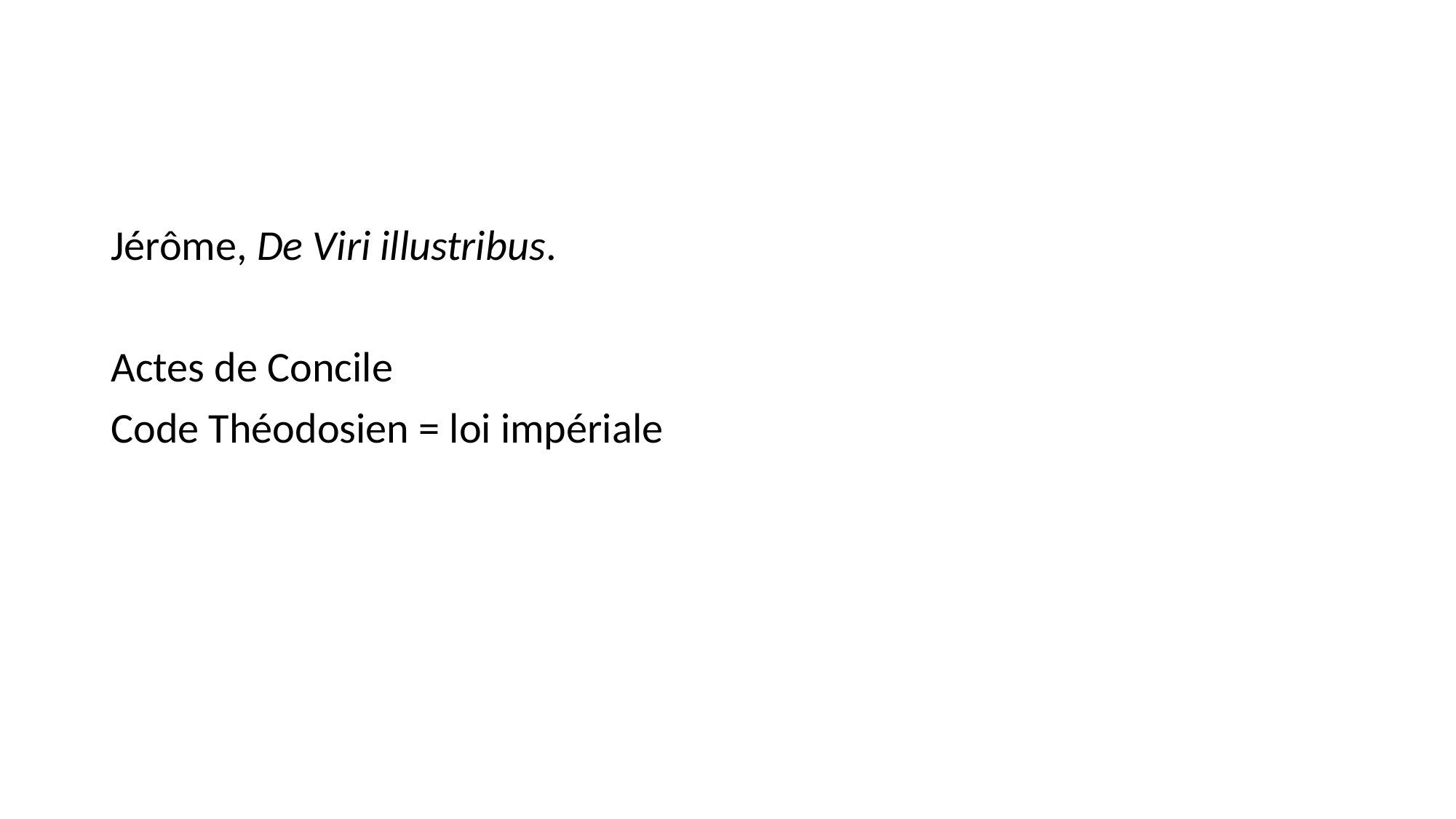

#
Jérôme, De Viri illustribus.

Actes de Concile
Code Théodosien = loi impériale